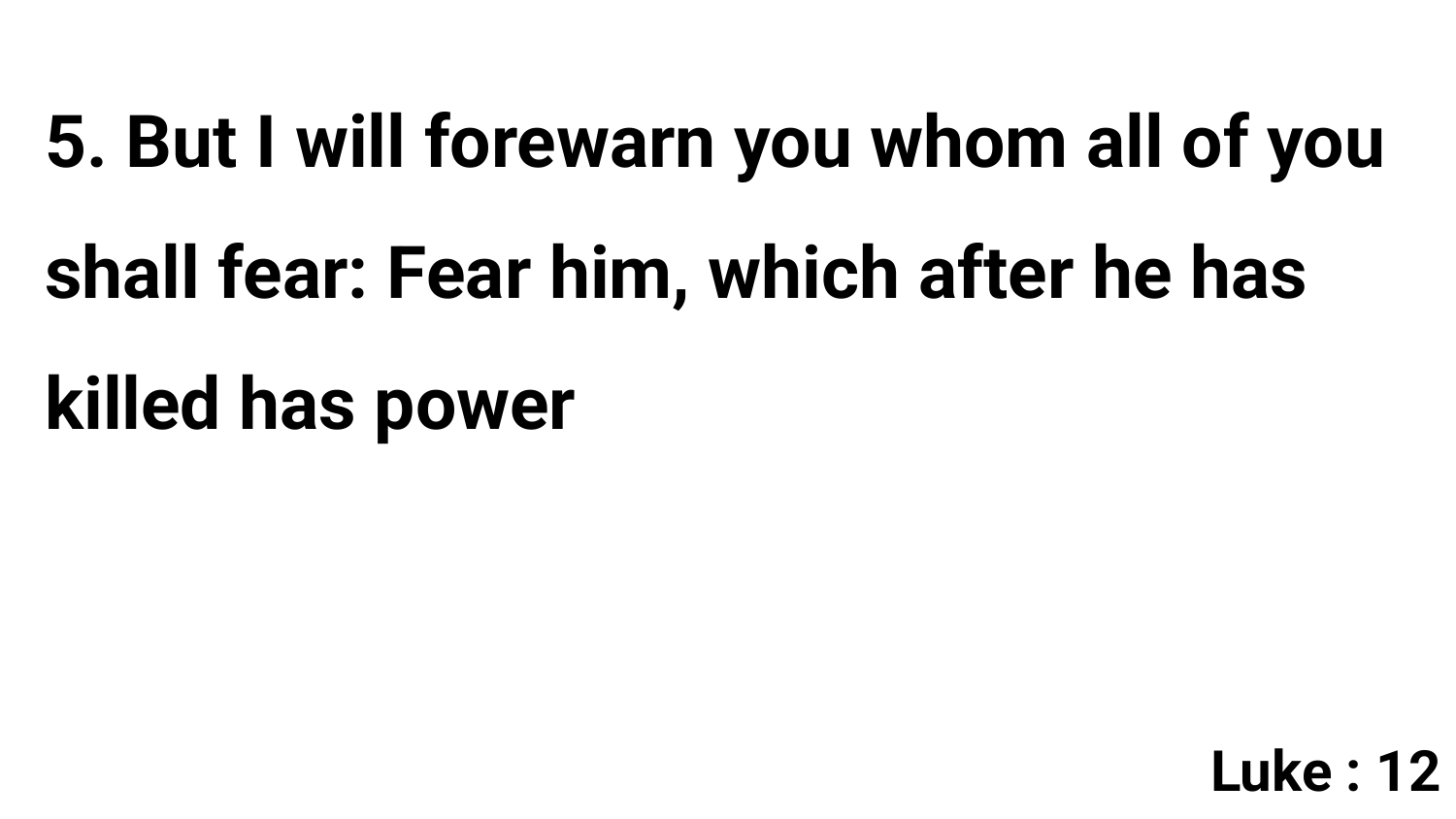

5. But I will forewarn you whom all of you shall fear: Fear him, which after he has killed has power
Luke : 12